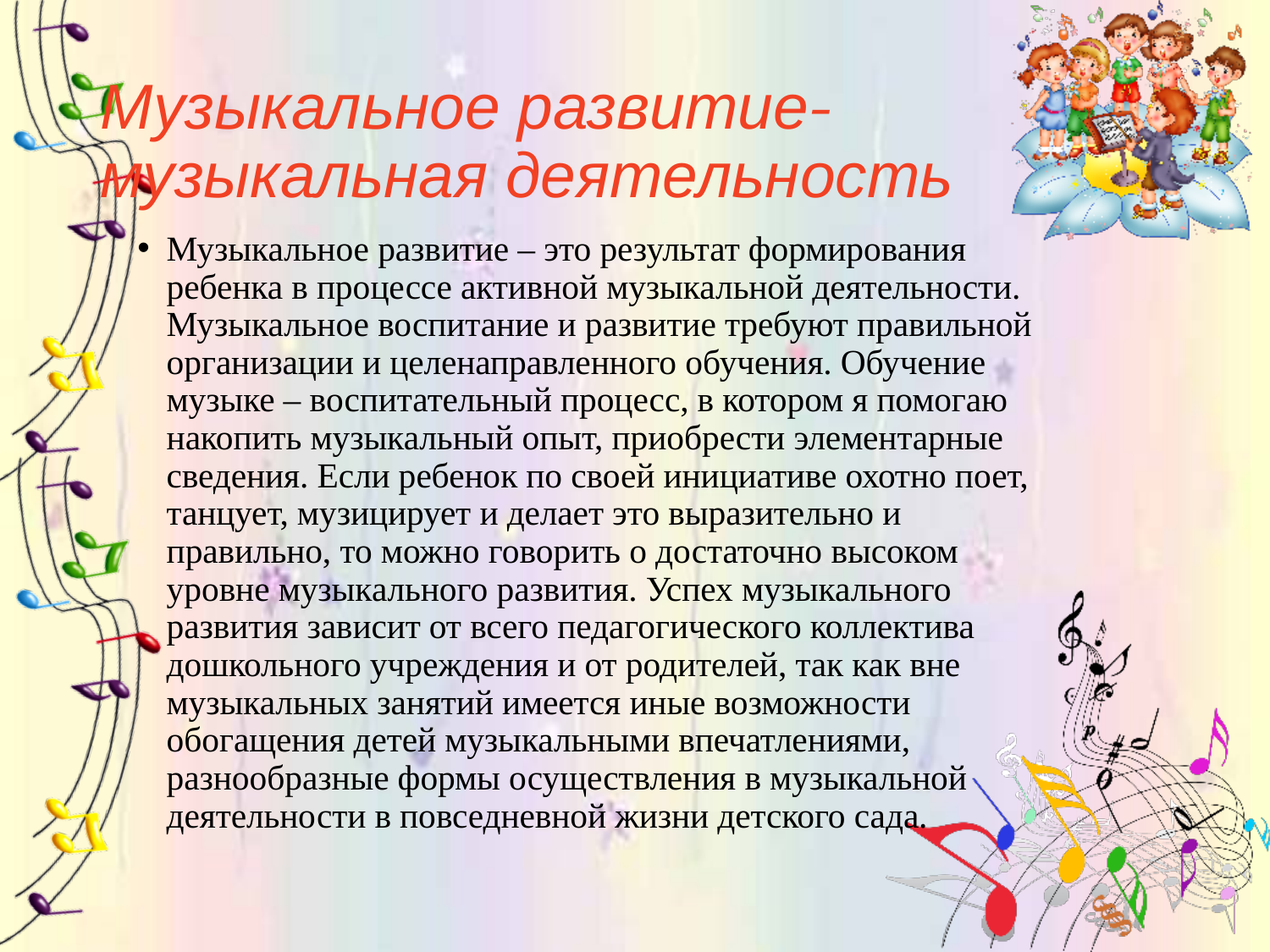

# Музыкальное развитие-музыкальная деятельность
Музыкальное развитие – это результат формирования ребенка в процессе активной музыкальной деятельности. Музыкальное воспитание и развитие требуют правильной организации и целенаправленного обучения. Обучение музыке – воспитательный процесс, в котором я помогаю накопить музыкальный опыт, приобрести элементарные сведения. Если ребенок по своей инициативе охотно поет, танцует, музицирует и делает это выразительно и правильно, то можно говорить о достаточно высоком уровне музыкального развития. Успех музыкального развития зависит от всего педагогического коллектива дошкольного учреждения и от родителей, так как вне музыкальных занятий имеется иные возможности обогащения детей музыкальными впечатлениями, разнообразные формы осуществления в музыкальной деятельности в повседневной жизни детского сада.